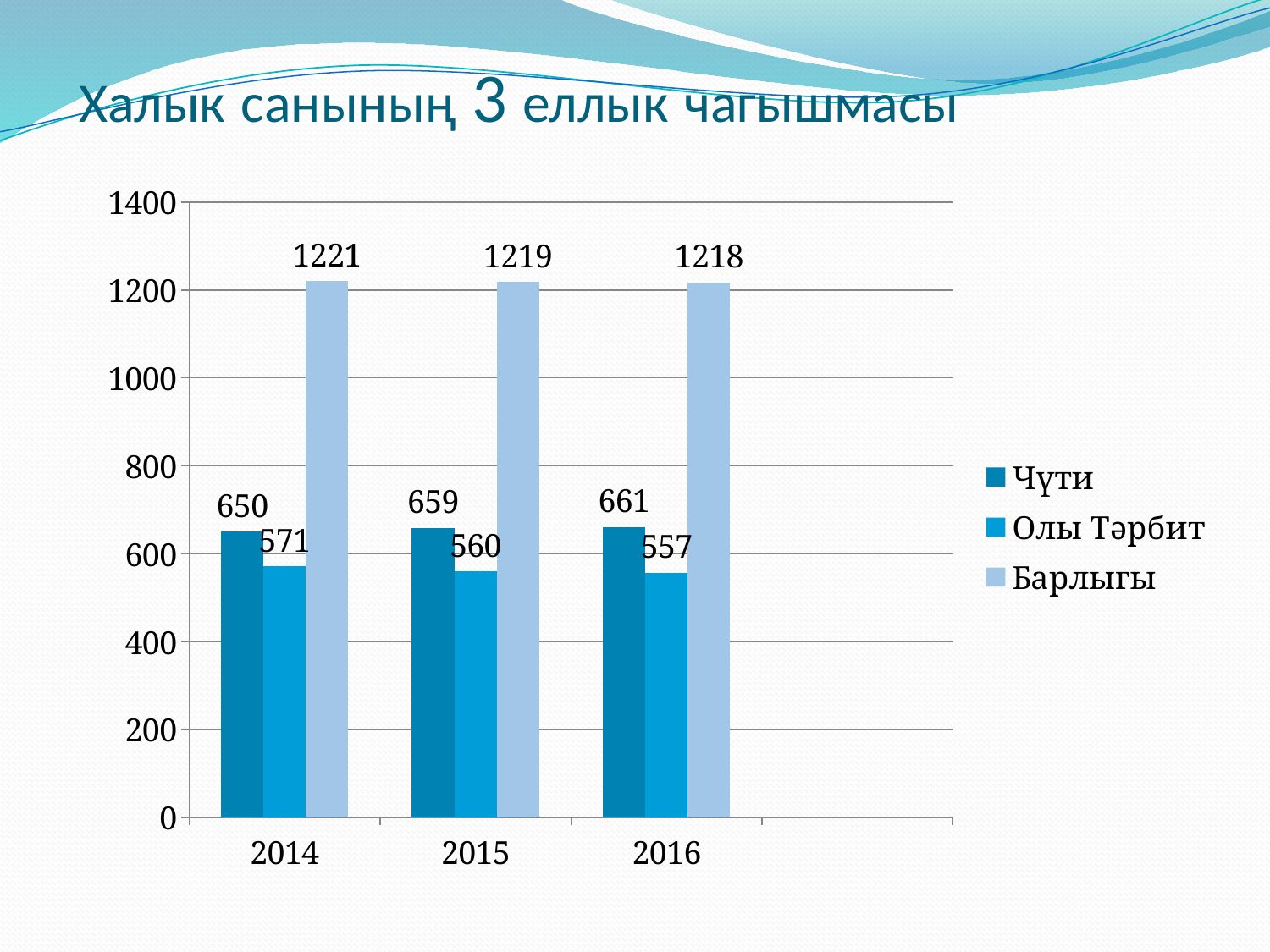

# Халык санының 3 еллык чагышмасы

### Chart

| Category | Чүти | Олы Тәрбит | Барлыгы |
|---|---|---|---|
| 2014 | 650.0 | 571.0 | 1221.0 |
| 2015 | 659.0 | 560.0 | 1219.0 |
| 2016 | 661.0 | 557.0 | 1218.0 |
|  | None | None | None |